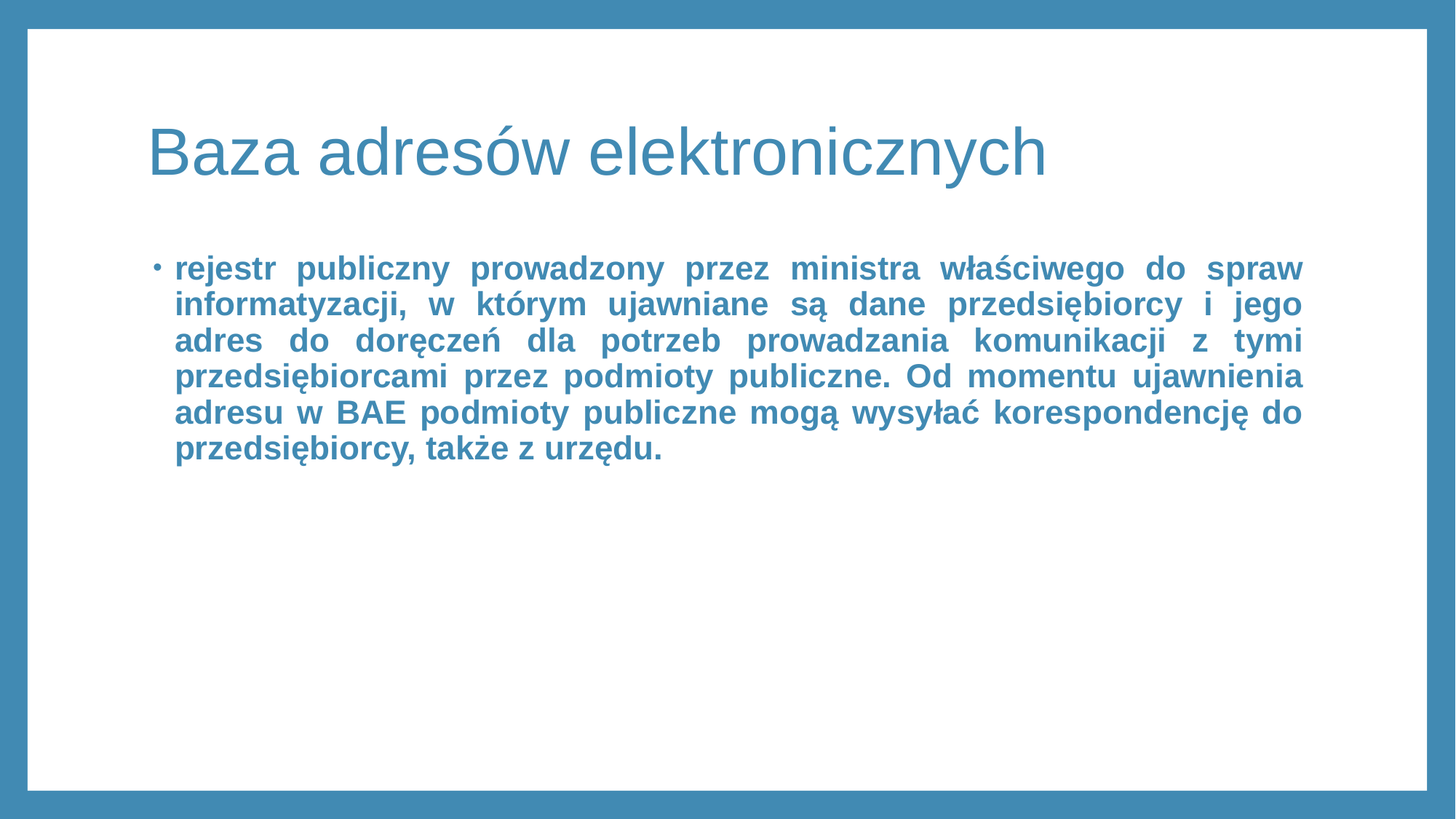

# Baza adresów elektronicznych
rejestr publiczny prowadzony przez ministra właściwego do spraw informatyzacji, w którym ujawniane są dane przedsiębiorcy i jego adres do doręczeń dla potrzeb prowadzania komunikacji z tymi przedsiębiorcami przez podmioty publiczne. Od momentu ujawnienia adresu w BAE podmioty publiczne mogą wysyłać korespondencję do przedsiębiorcy, także z urzędu.